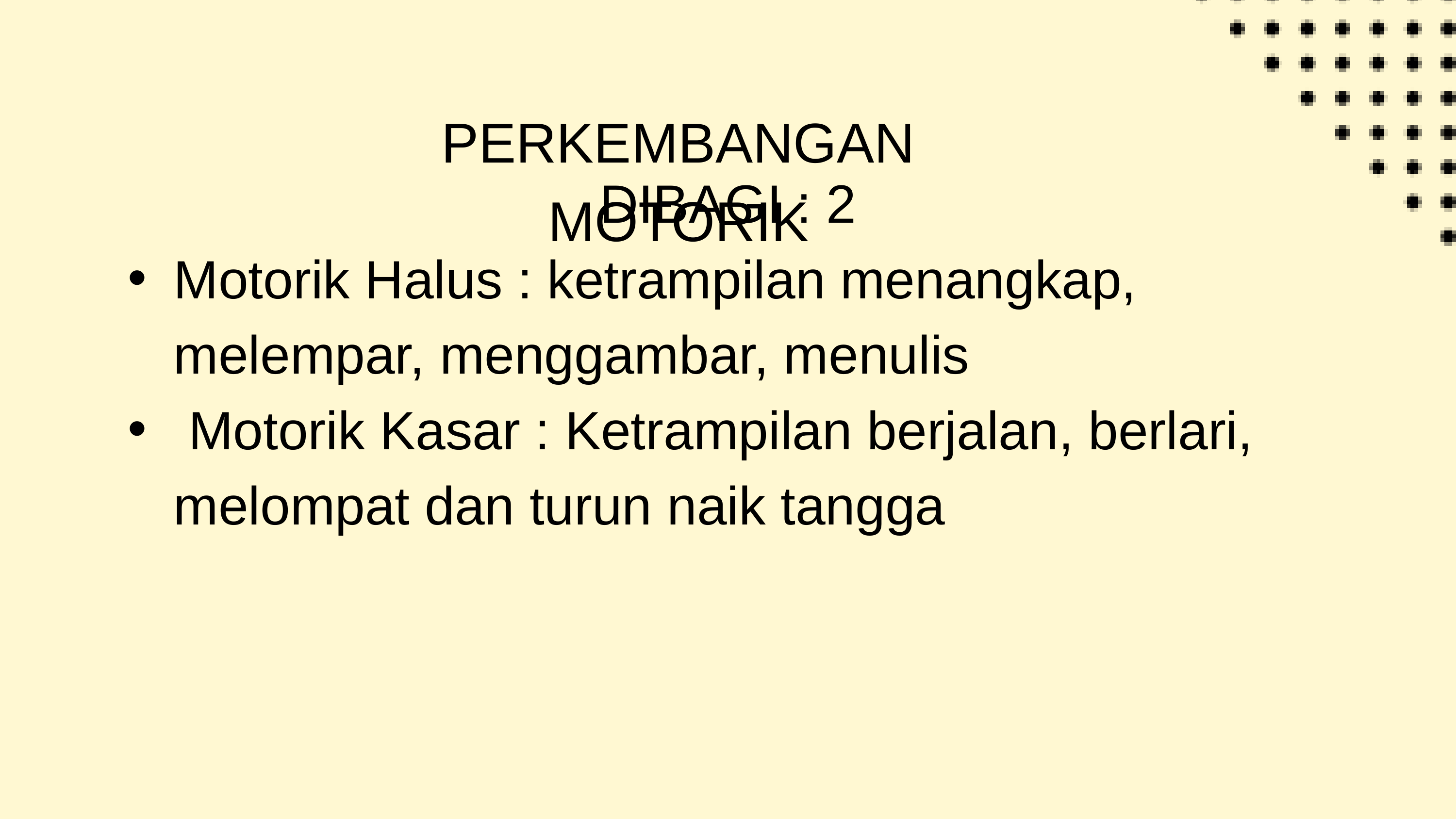

PERKEMBANGAN MOTORIK
DIBAGI : 2
Motorik Halus : ketrampilan menangkap, melempar, menggambar, menulis
 Motorik Kasar : Ketrampilan berjalan, berlari, melompat dan turun naik tangga